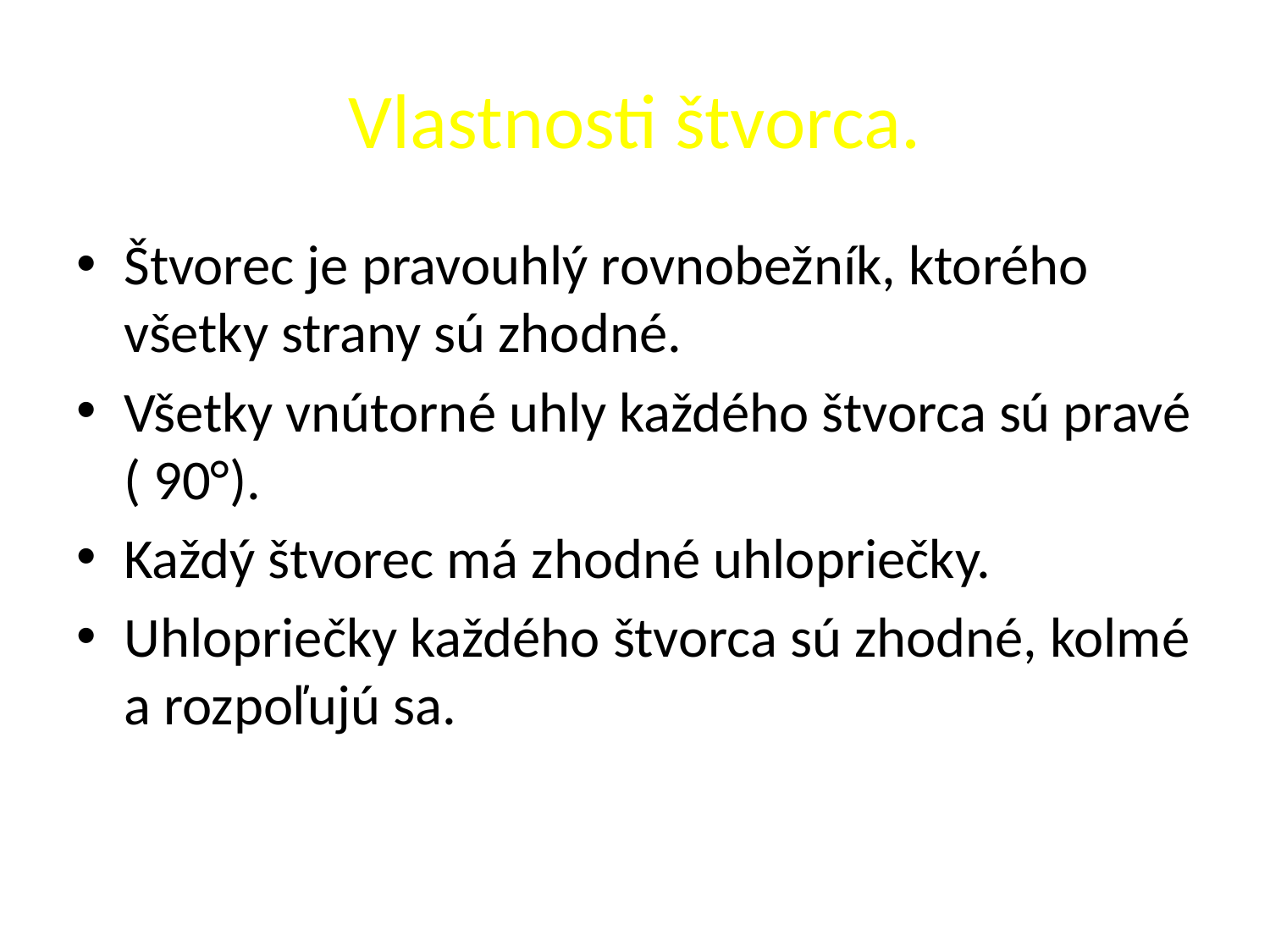

# Vlastnosti štvorca.
Štvorec je pravouhlý rovnobežník, ktorého všetky strany sú zhodné.
Všetky vnútorné uhly každého štvorca sú pravé ( 90°).
Každý štvorec má zhodné uhlopriečky.
Uhlopriečky každého štvorca sú zhodné, kolmé a rozpoľujú sa.